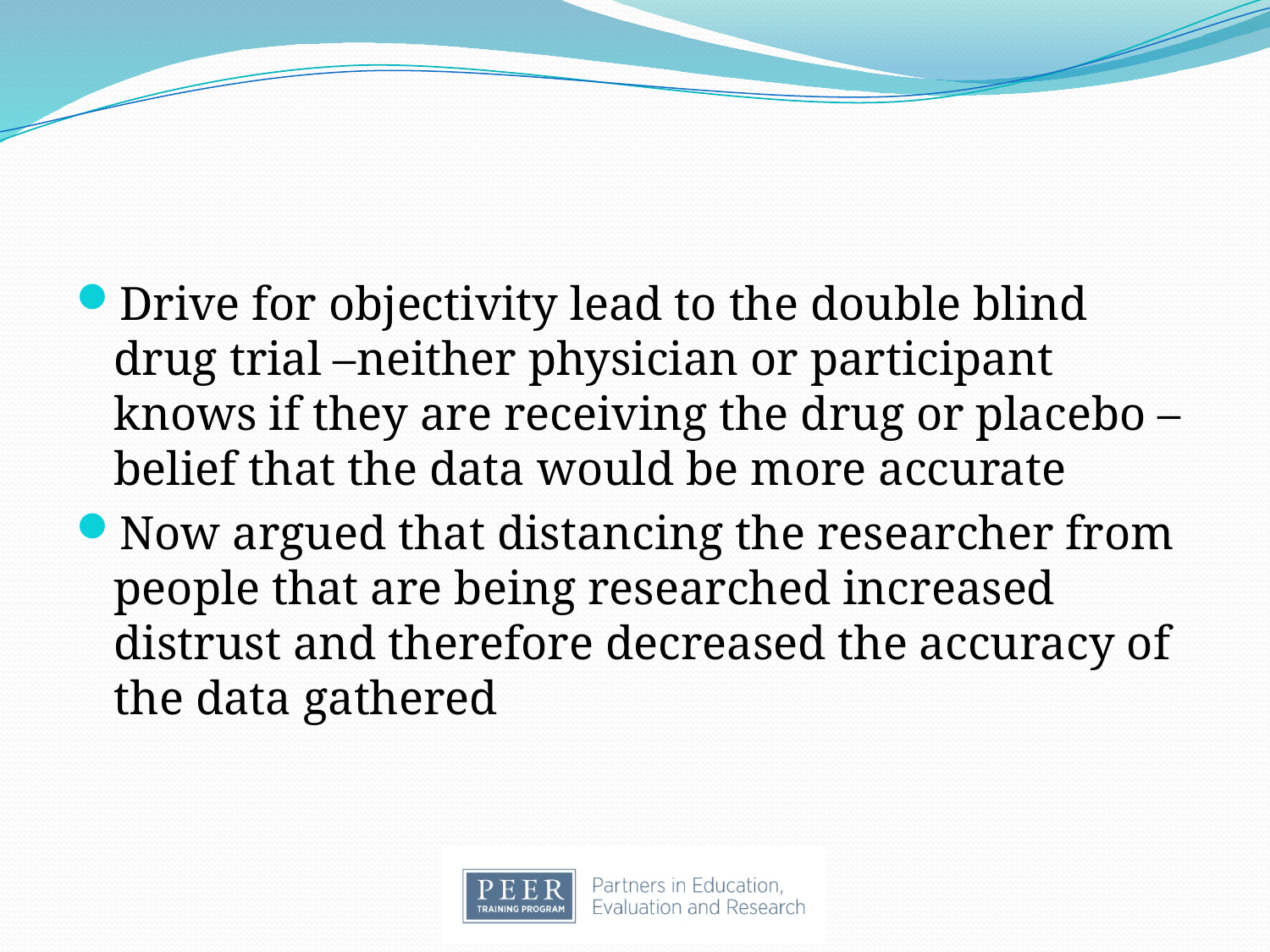

#
Drive for objectivity lead to the double blind drug trial –neither physician or participant knows if they are receiving the drug or placebo – belief that the data would be more accurate
Now argued that distancing the researcher from people that are being researched increased distrust and therefore decreased the accuracy of the data gathered